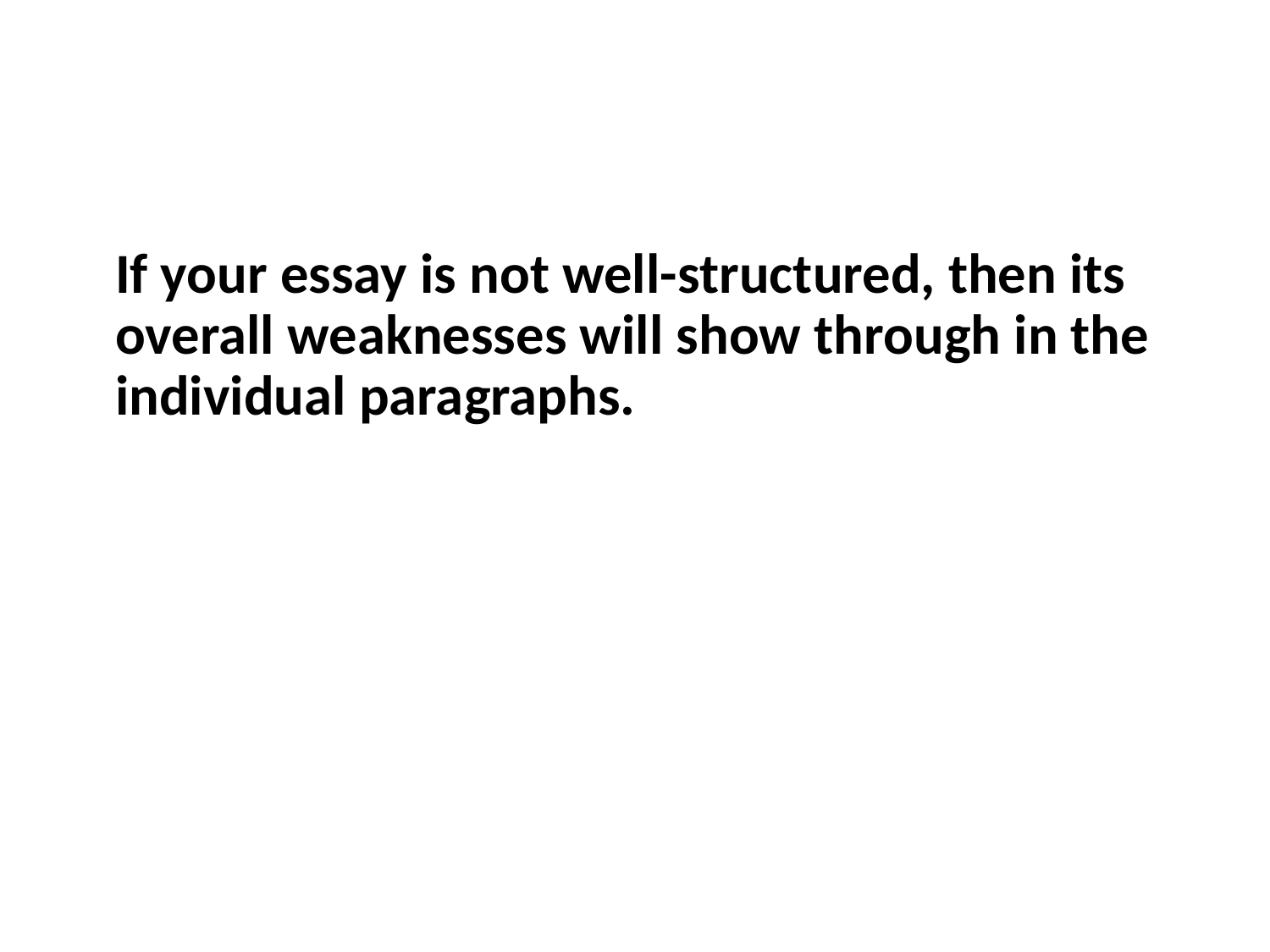

#

	If your essay is not well-structured, then its overall weaknesses will show through in the individual paragraphs.